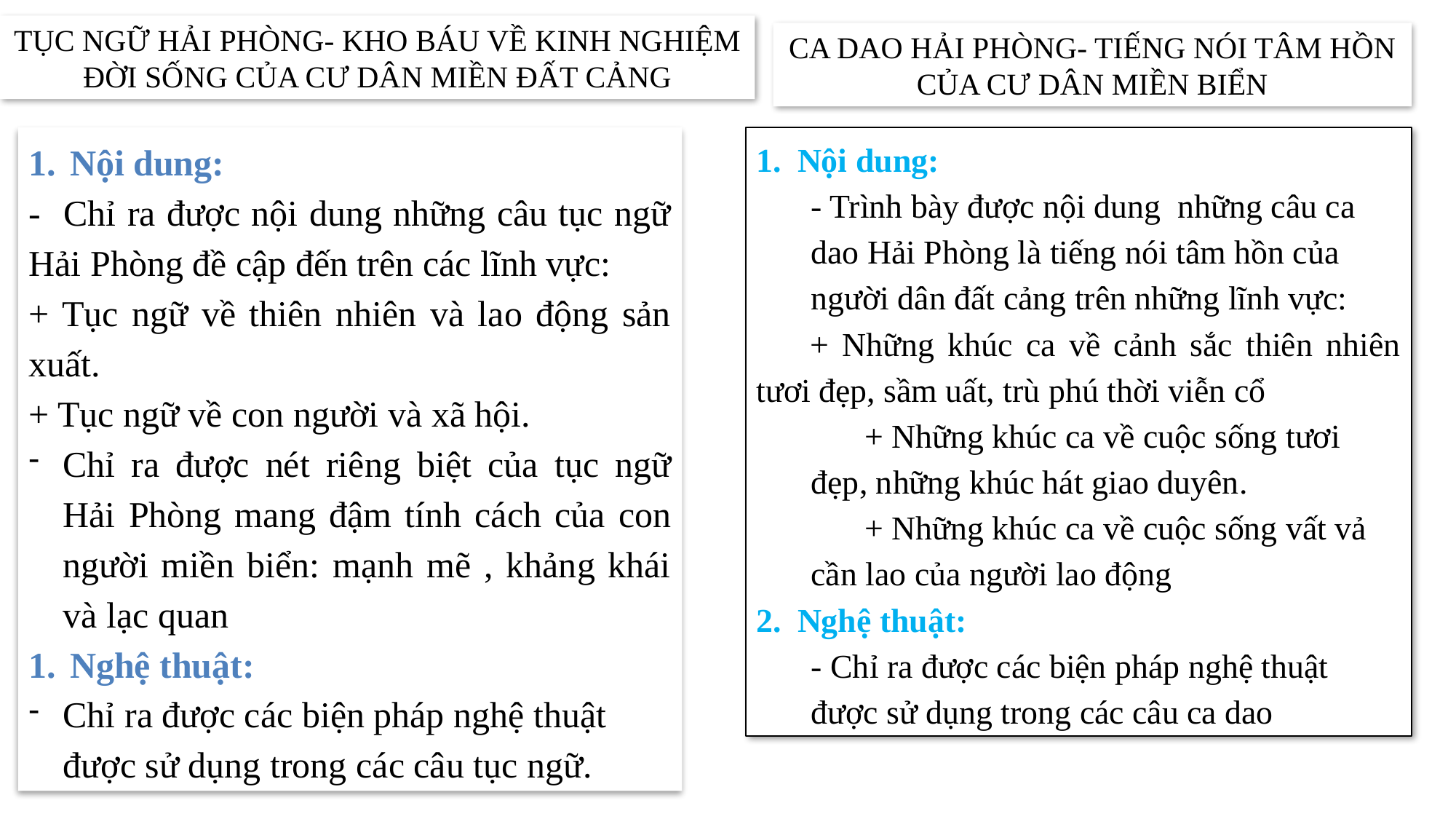

TỤC NGỮ HẢI PHÒNG- KHO BÁU VỀ KINH NGHIỆM ĐỜI SỐNG CỦA CƯ DÂN MIỀN ĐẤT CẢNG
CA DAO HẢI PHÒNG- TIẾNG NÓI TÂM HỒN CỦA CƯ DÂN MIỀN BIỂN
Nội dung:
-  Chỉ ra được nội dung những câu tục ngữ Hải Phòng đề cập đến trên các lĩnh vực:
+ Tục ngữ về thiên nhiên và lao động sản xuất.
+ Tục ngữ về con người và xã hội.
Chỉ ra được nét riêng biệt của tục ngữ Hải Phòng mang đậm tính cách của con người miền biển: mạnh mẽ , khảng khái và lạc quan
Nghệ thuật:
Chỉ ra được các biện pháp nghệ thuật được sử dụng trong các câu tục ngữ.
Nội dung:
- Trình bày được nội dung  những câu ca dao Hải Phòng là tiếng nói tâm hồn của người dân đất cảng trên những lĩnh vực:
+ Những khúc ca về cảnh sắc thiên nhiên tươi đẹp, sầm uất, trù phú thời viễn cổ
+ Những khúc ca về cuộc sống tươi đẹp, những khúc hát giao duyên.
+ Những khúc ca về cuộc sống vất vả cần lao của người lao động
Nghệ thuật:
- Chỉ ra được các biện pháp nghệ thuật được sử dụng trong các câu ca dao